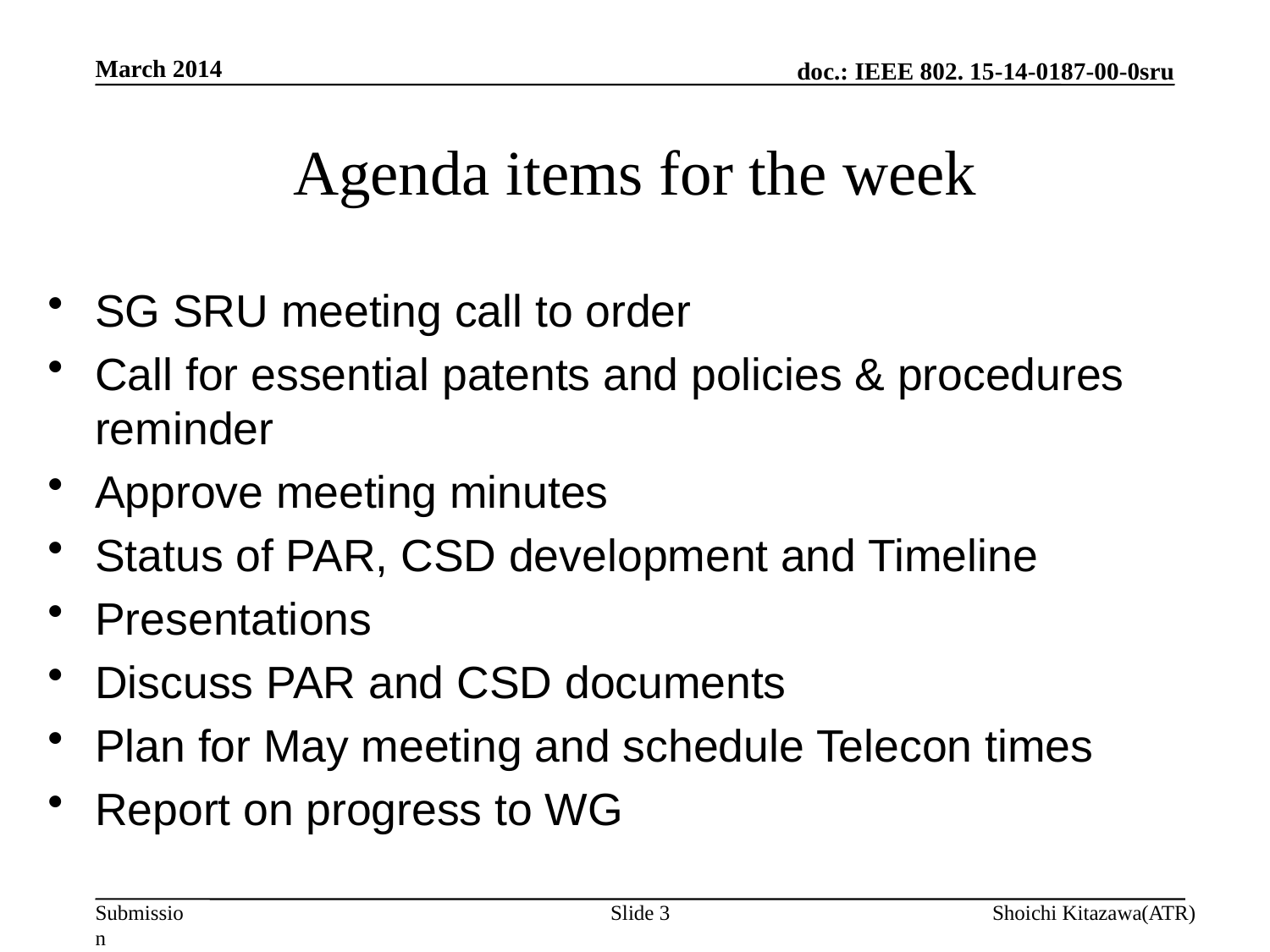

March 2014
# Agenda items for the week
SG SRU meeting call to order
Call for essential patents and policies & procedures reminder
Approve meeting minutes
Status of PAR, CSD development and Timeline
Presentations
Discuss PAR and CSD documents
Plan for May meeting and schedule Telecon times
Report on progress to WG
Slide 3
Shoichi Kitazawa(ATR)